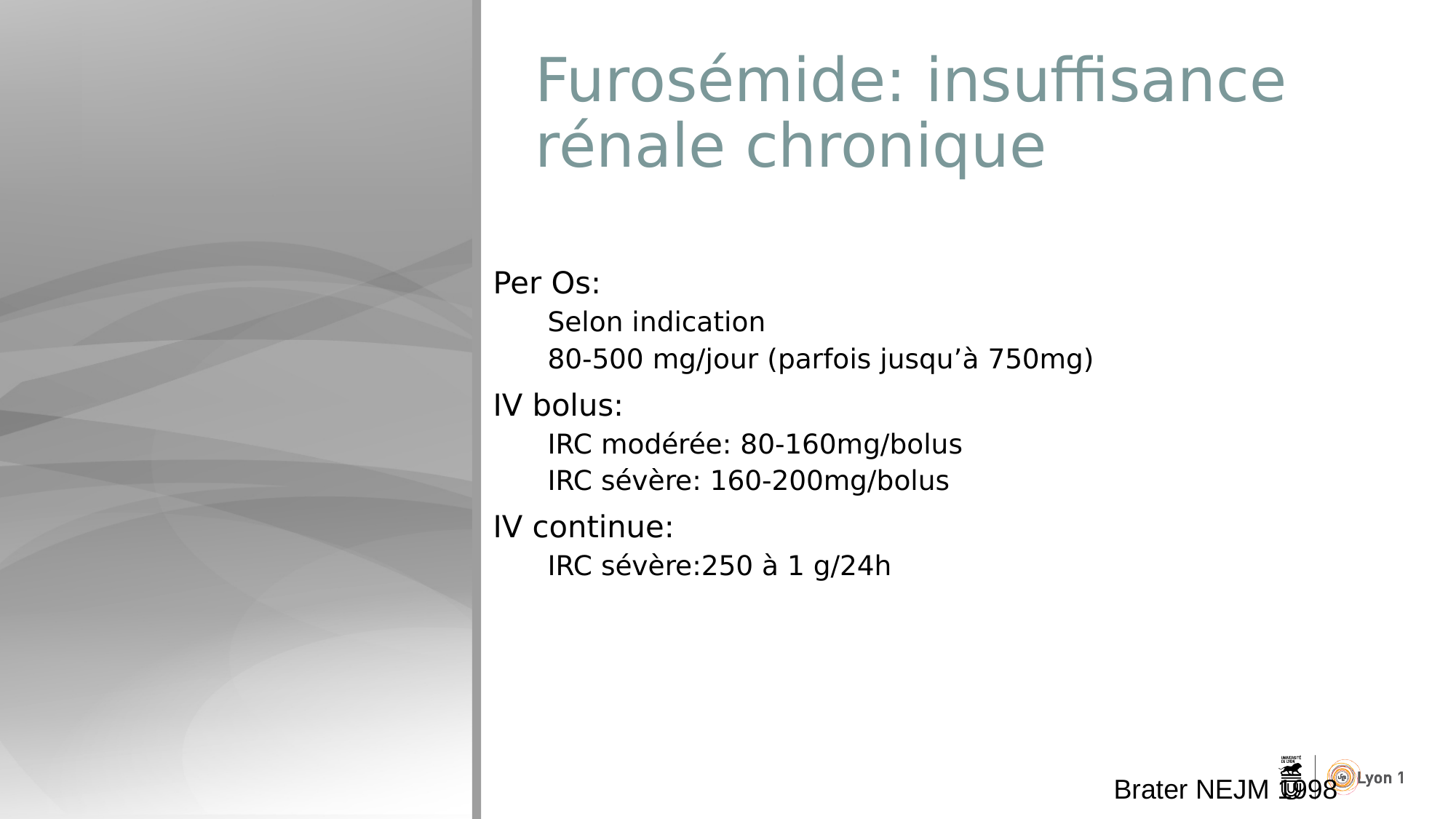

# Furosémide: insuffisance rénale chronique
Per Os:
Selon indication
80-500 mg/jour (parfois jusqu’à 750mg)
IV bolus:
IRC modérée: 80-160mg/bolus
IRC sévère: 160-200mg/bolus
IV continue:
IRC sévère:250 à 1 g/24h

Brater NEJM 1998